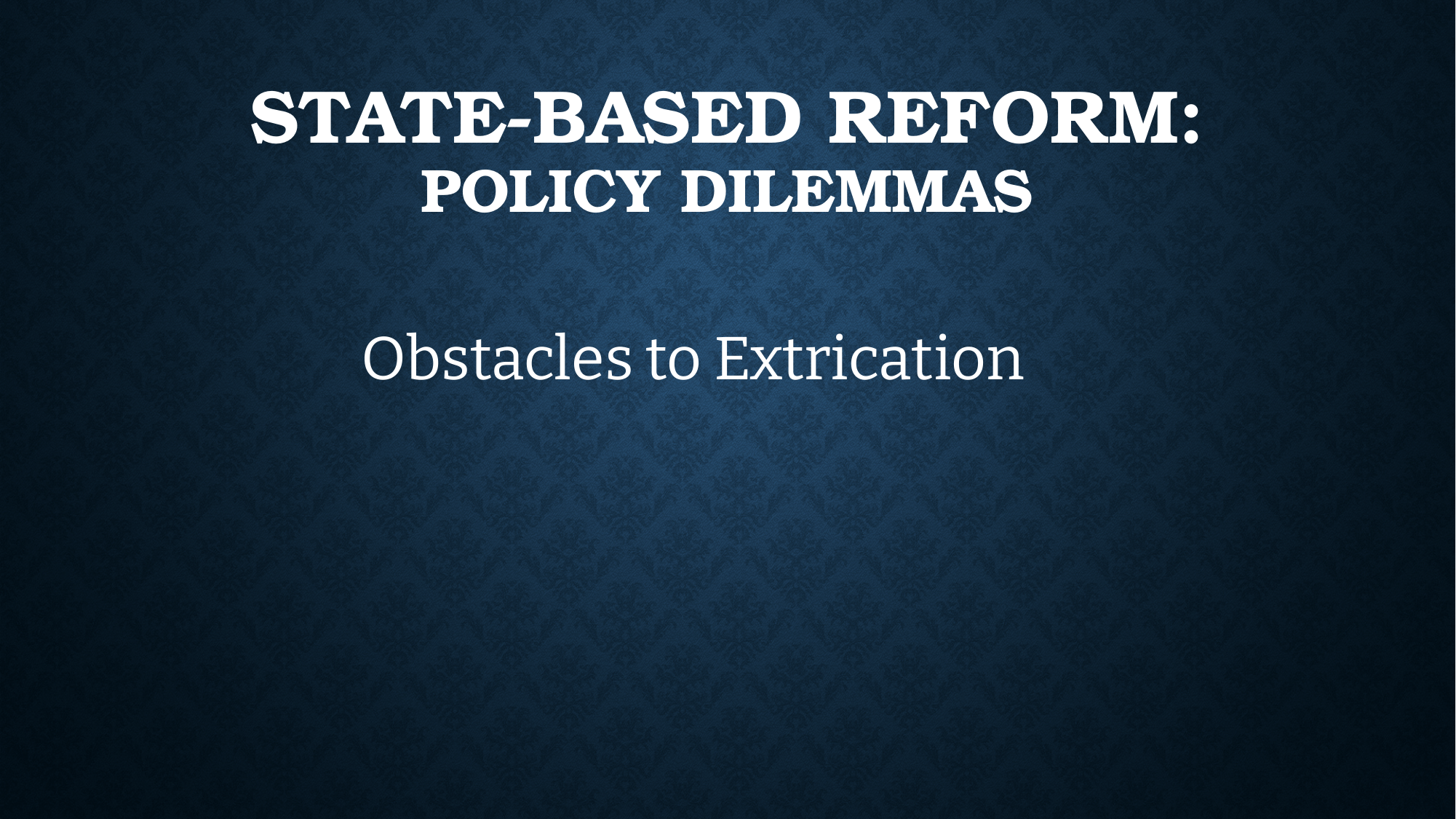

# STATE-BASED REFORM: Policy dilemmas

Obstacles to Extrication